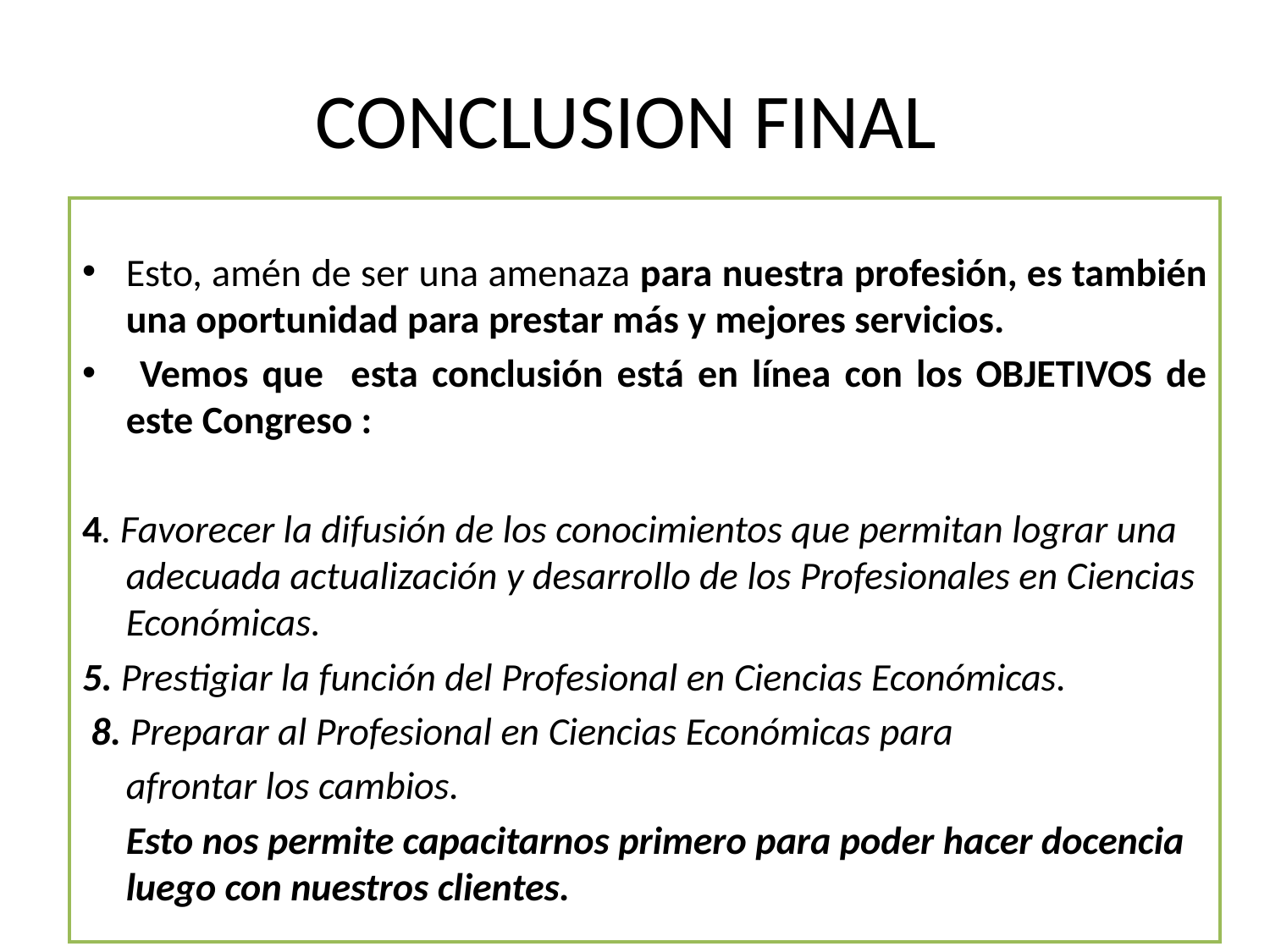

# CONCLUSION FINAL

Esto, amén de ser una amenaza para nuestra profesión, es también una oportunidad para prestar más y mejores servicios.
 Vemos que  esta conclusión está en línea con los OBJETIVOS de este Congreso :

4. Favorecer la difusión de los conocimientos que permitan lograr una adecuada actualización y desarrollo de los Profesionales en Ciencias Económicas.
5. Prestigiar la función del Profesional en Ciencias Económicas.
 8. Preparar al Profesional en Ciencias Económicas para
	afrontar los cambios.
	Esto nos permite capacitarnos primero para poder hacer docencia luego con nuestros clientes.